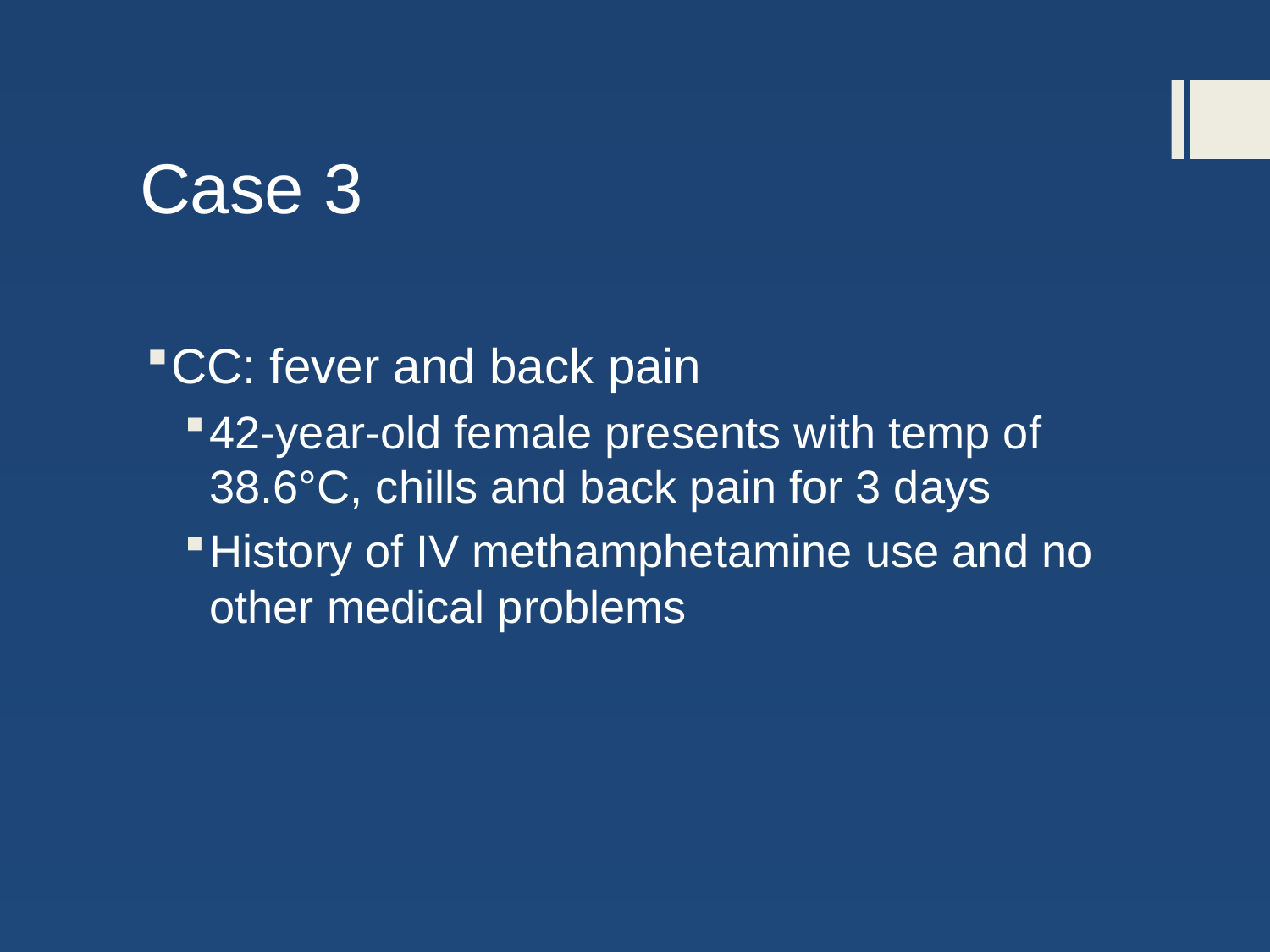

# Case 3
CC: fever and back pain
42-year-old female presents with temp of 38.6°C, chills and back pain for 3 days
History of IV methamphetamine use and no other medical problems